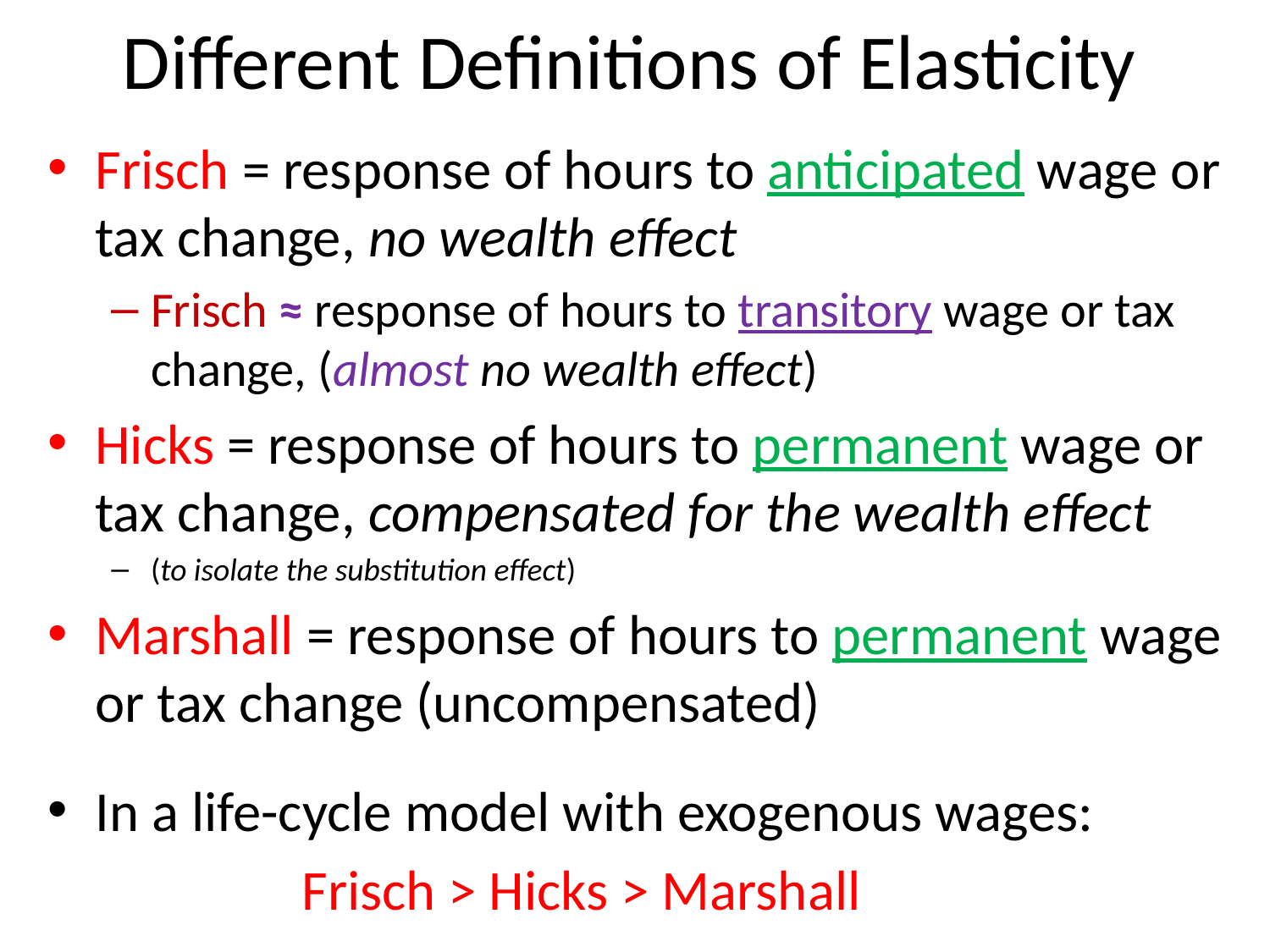

# Different Definitions of Elasticity
Frisch = response of hours to anticipated wage or tax change, no wealth effect
Frisch ≈ response of hours to transitory wage or tax change, (almost no wealth effect)
Hicks = response of hours to permanent wage or tax change, compensated for the wealth effect
(to isolate the substitution effect)
Marshall = response of hours to permanent wage or tax change (uncompensated)

In a life-cycle model with exogenous wages:
Frisch > Hicks > Marshall